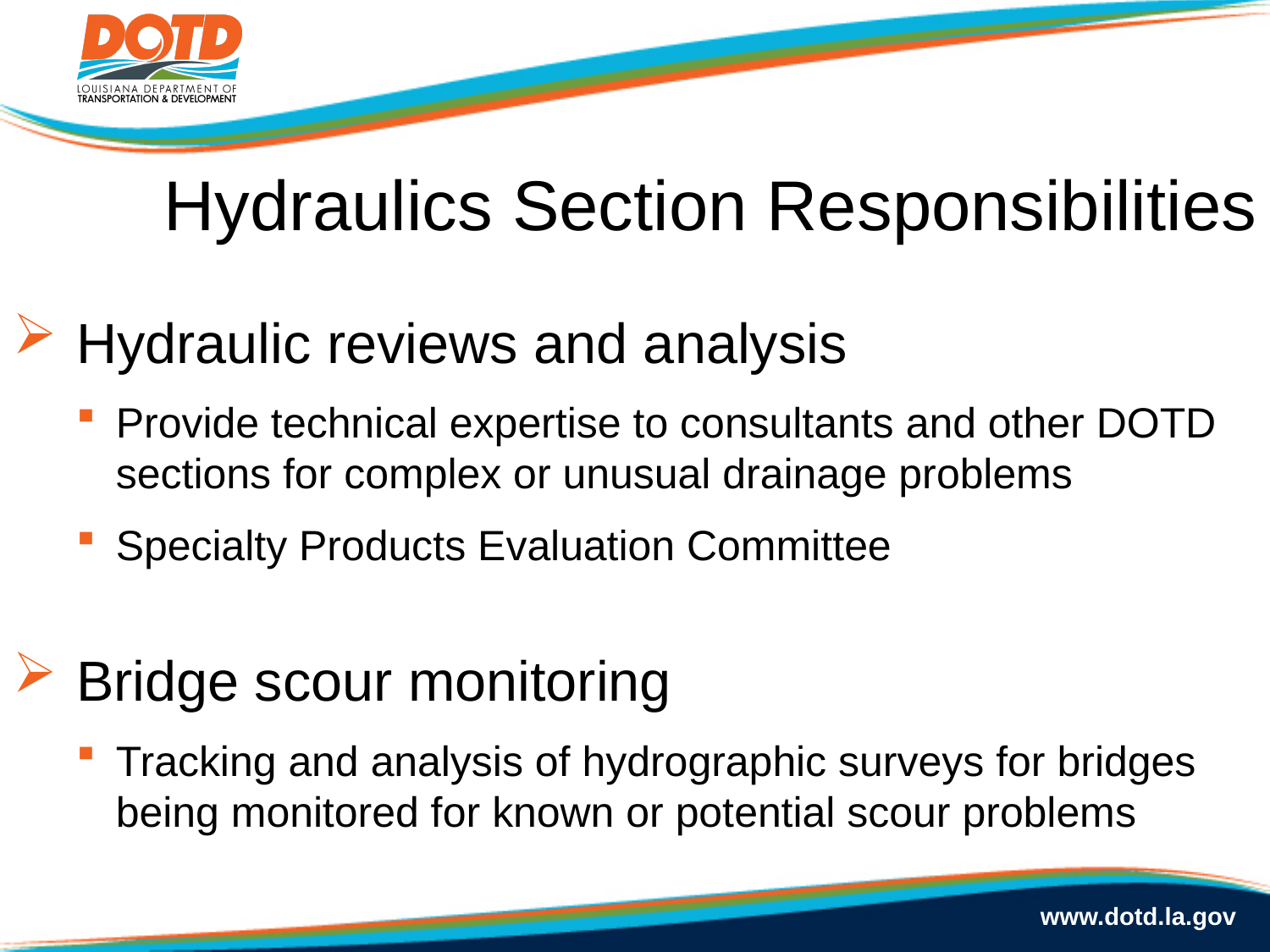

# Hydraulics Section Responsibilities
Hydraulic reviews and analysis
Provide technical expertise to consultants and other DOTD sections for complex or unusual drainage problems
Specialty Products Evaluation Committee

Bridge scour monitoring
Tracking and analysis of hydrographic surveys for bridges being monitored for known or potential scour problems